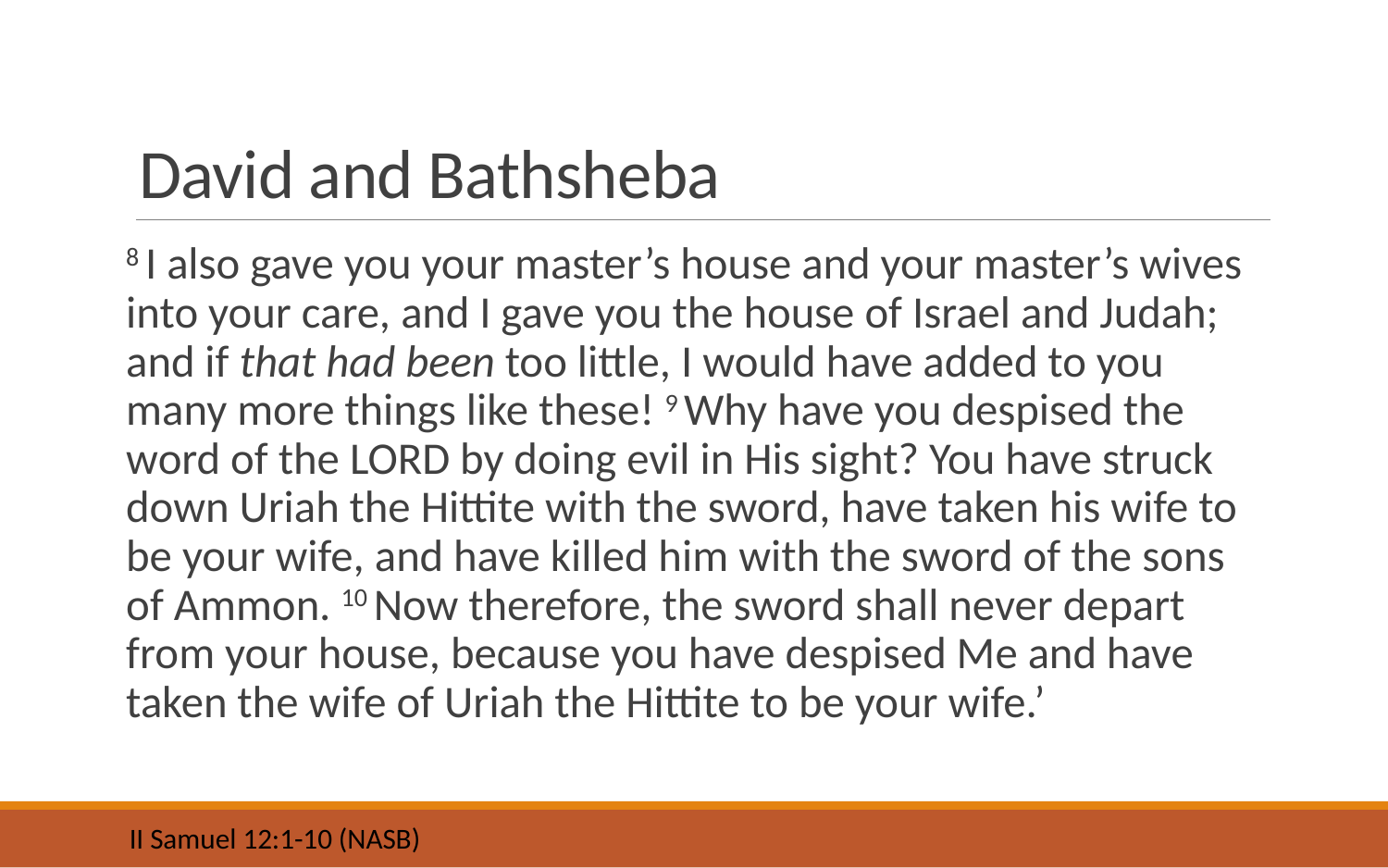

# David and Bathsheba
8 I also gave you your master’s house and your master’s wives into your care, and I gave you the house of Israel and Judah; and if that had been too little, I would have added to you many more things like these! 9 Why have you despised the word of the Lord by doing evil in His sight? You have struck down Uriah the Hittite with the sword, have taken his wife to be your wife, and have killed him with the sword of the sons of Ammon. 10 Now therefore, the sword shall never depart from your house, because you have despised Me and have taken the wife of Uriah the Hittite to be your wife.’

II Samuel 12:1-10 (NASB)